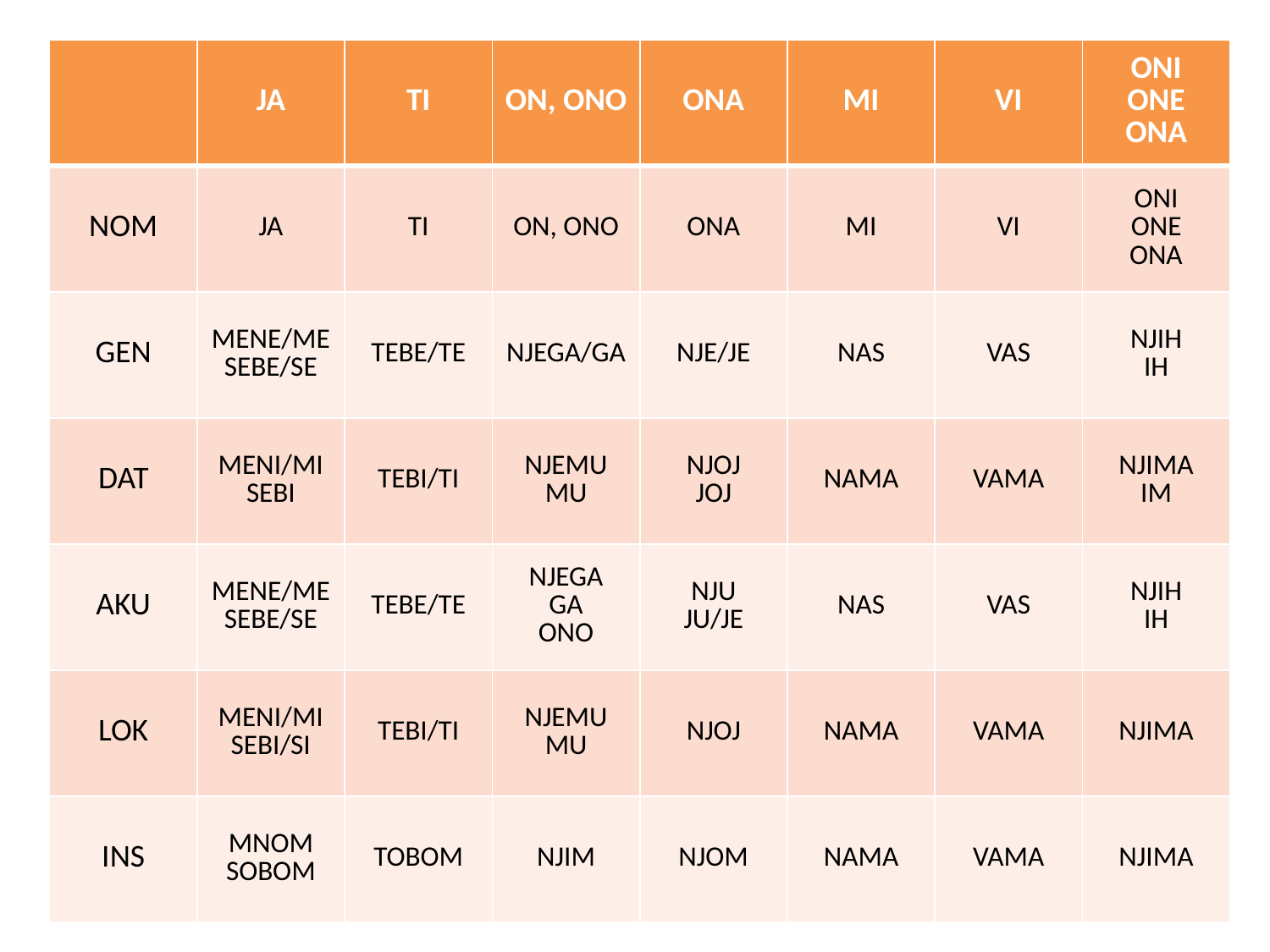

|  | JA | TI | ON, ONO | ONA | MI | VI | ONI ONE ONA |
| --- | --- | --- | --- | --- | --- | --- | --- |
| NOM | JA | TI | ON, ONO | ONA | MI | VI | ONI ONE ONA |
| GEN | MENE/ME SEBE/SE | TEBE/TE | NJEGA/GA | NJE/JE | NAS | VAS | NJIH IH |
| DAT | MENI/MI SEBI | TEBI/TI | NJEMU MU | NJOJ JOJ | NAMA | VAMA | NJIMA IM |
| AKU | MENE/ME SEBE/SE | TEBE/TE | NJEGA GA ONO | NJU JU/JE | NAS | VAS | NJIH IH |
| LOK | MENI/MI SEBI/SI | TEBI/TI | NJEMU MU | NJOJ | NAMA | VAMA | NJIMA |
| INS | MNOM SOBOM | TOBOM | NJIM | NJOM | NAMA | VAMA | NJIMA |